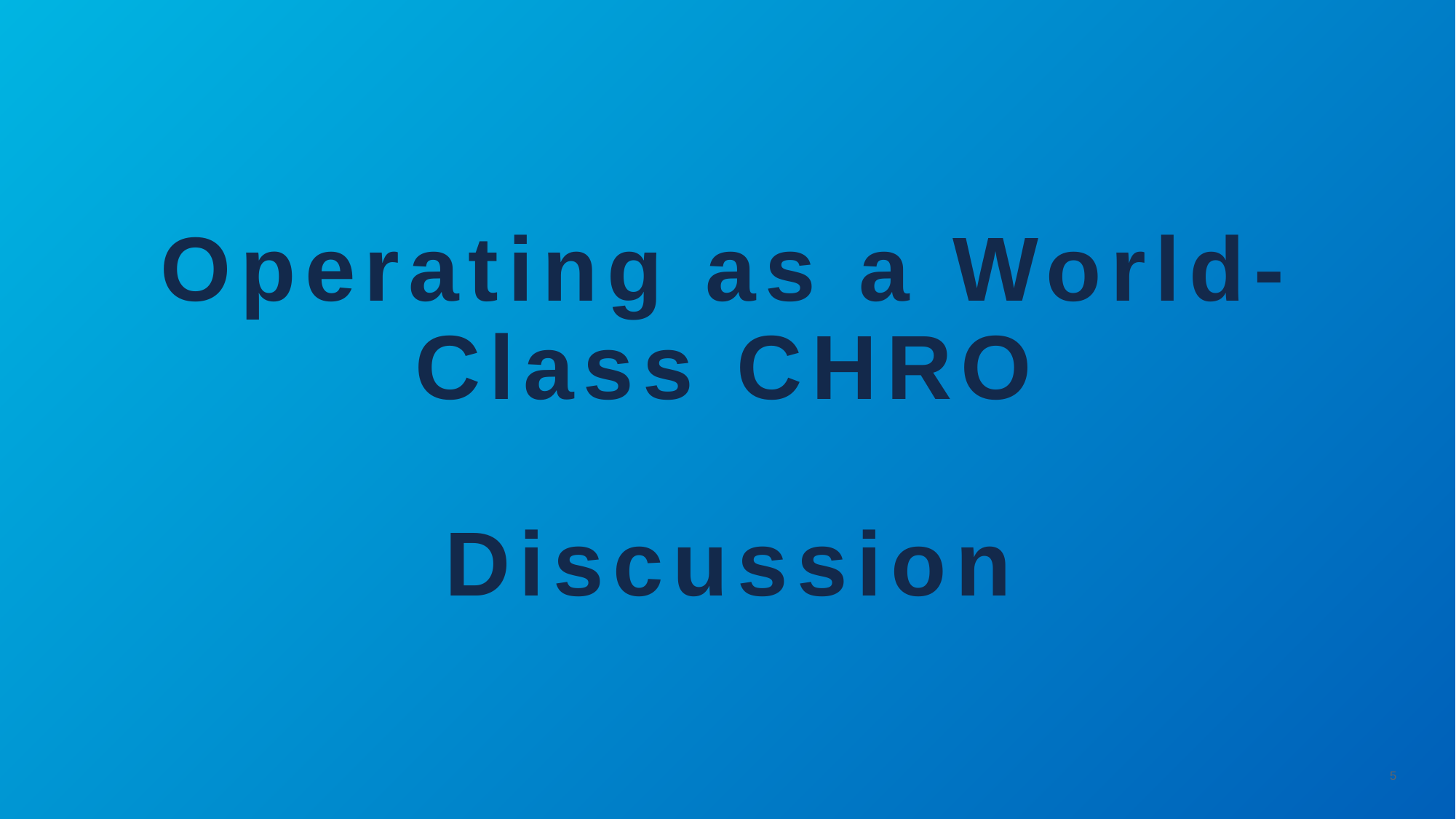

# Operating as a World-Class CHRO Discussion
5